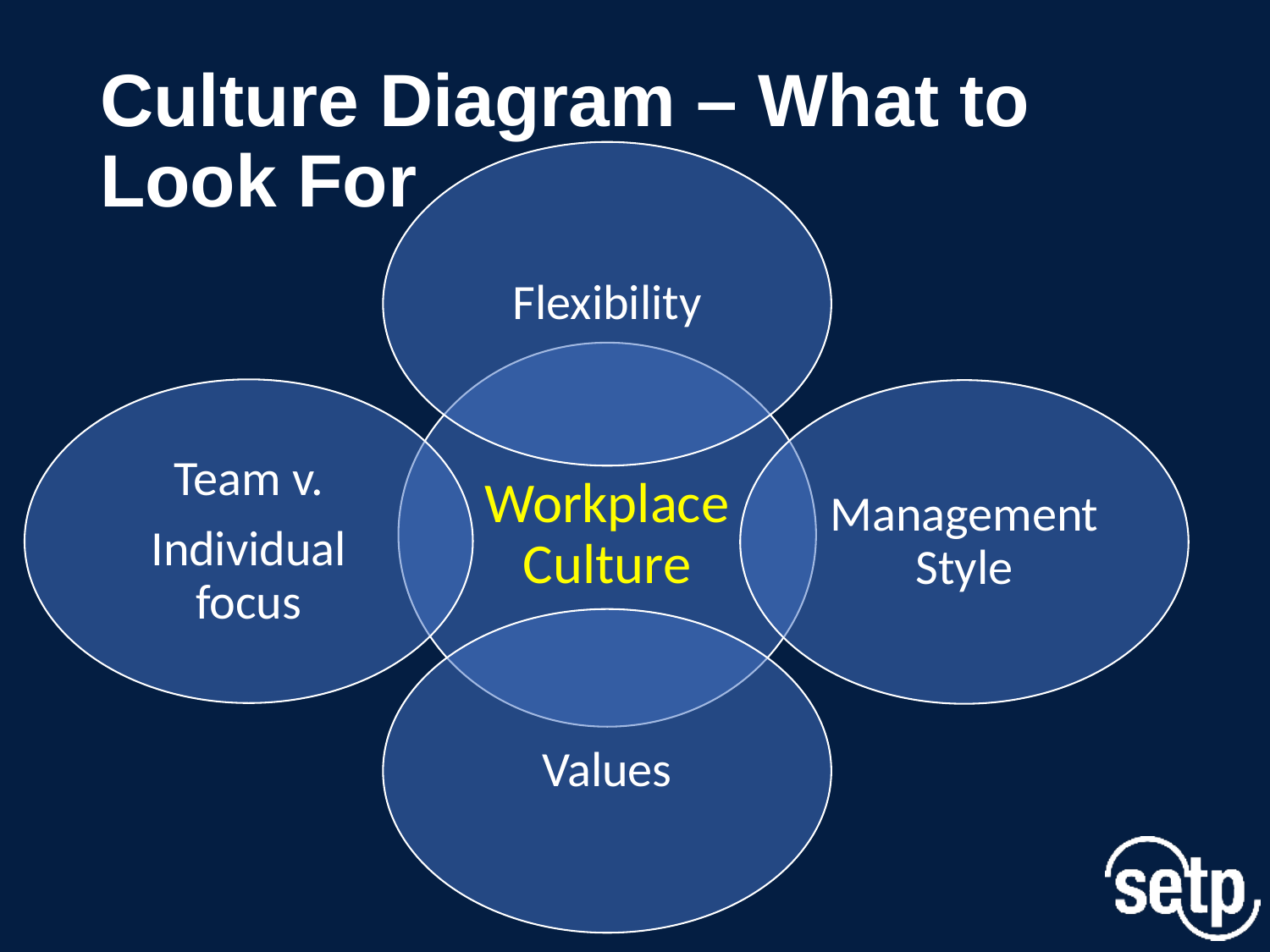

# Culture Diagram – What to Look For
Workplace Culture
Flexibility
Management Style
Values
Team v.
Individual focus